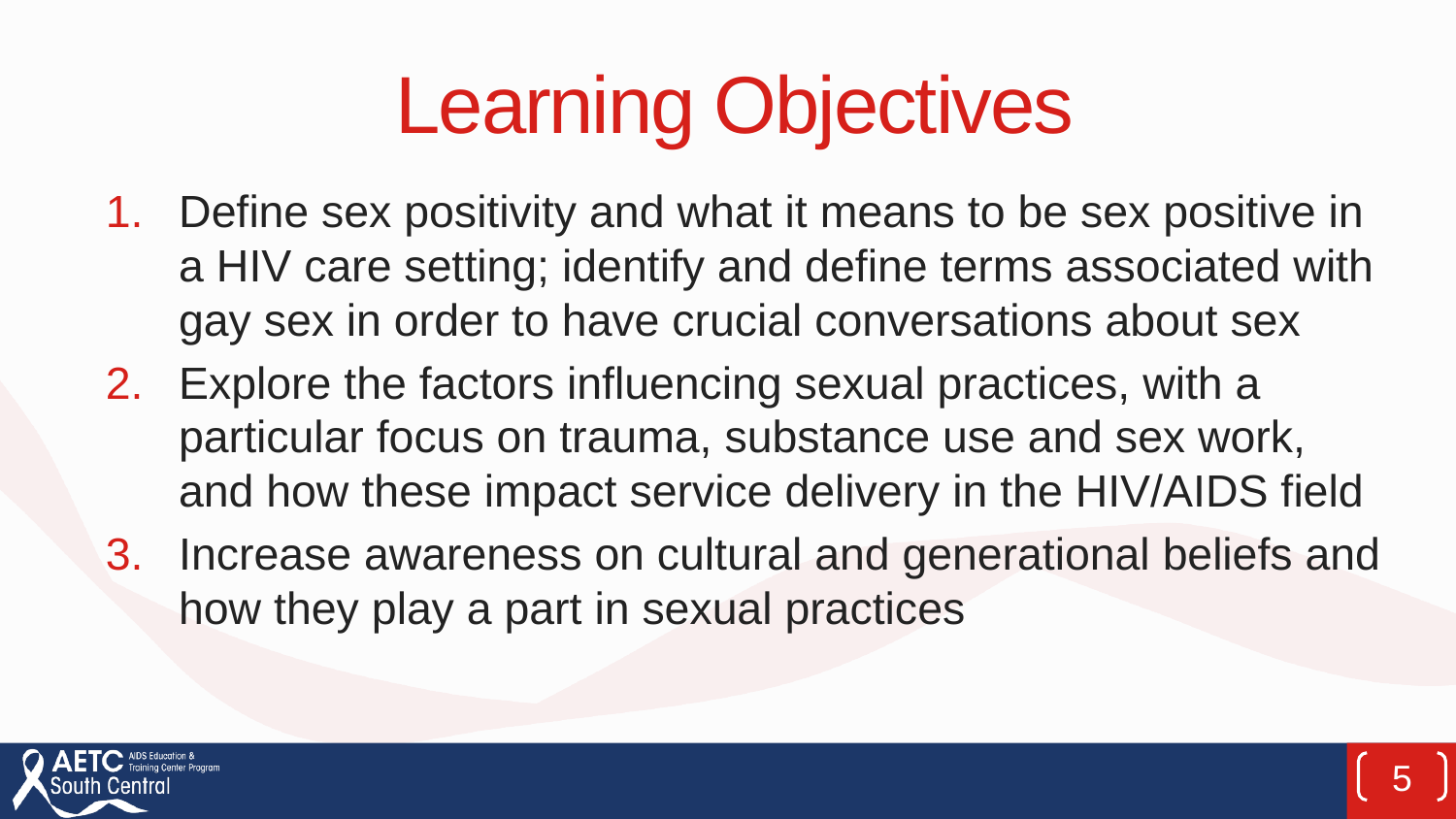

# Learning Objectives
Define sex positivity and what it means to be sex positive in a HIV care setting; identify and define terms associated with gay sex in order to have crucial conversations about sex
Explore the factors influencing sexual practices, with a particular focus on trauma, substance use and sex work, and how these impact service delivery in the HIV/AIDS field
Increase awareness on cultural and generational beliefs and how they play a part in sexual practices
5